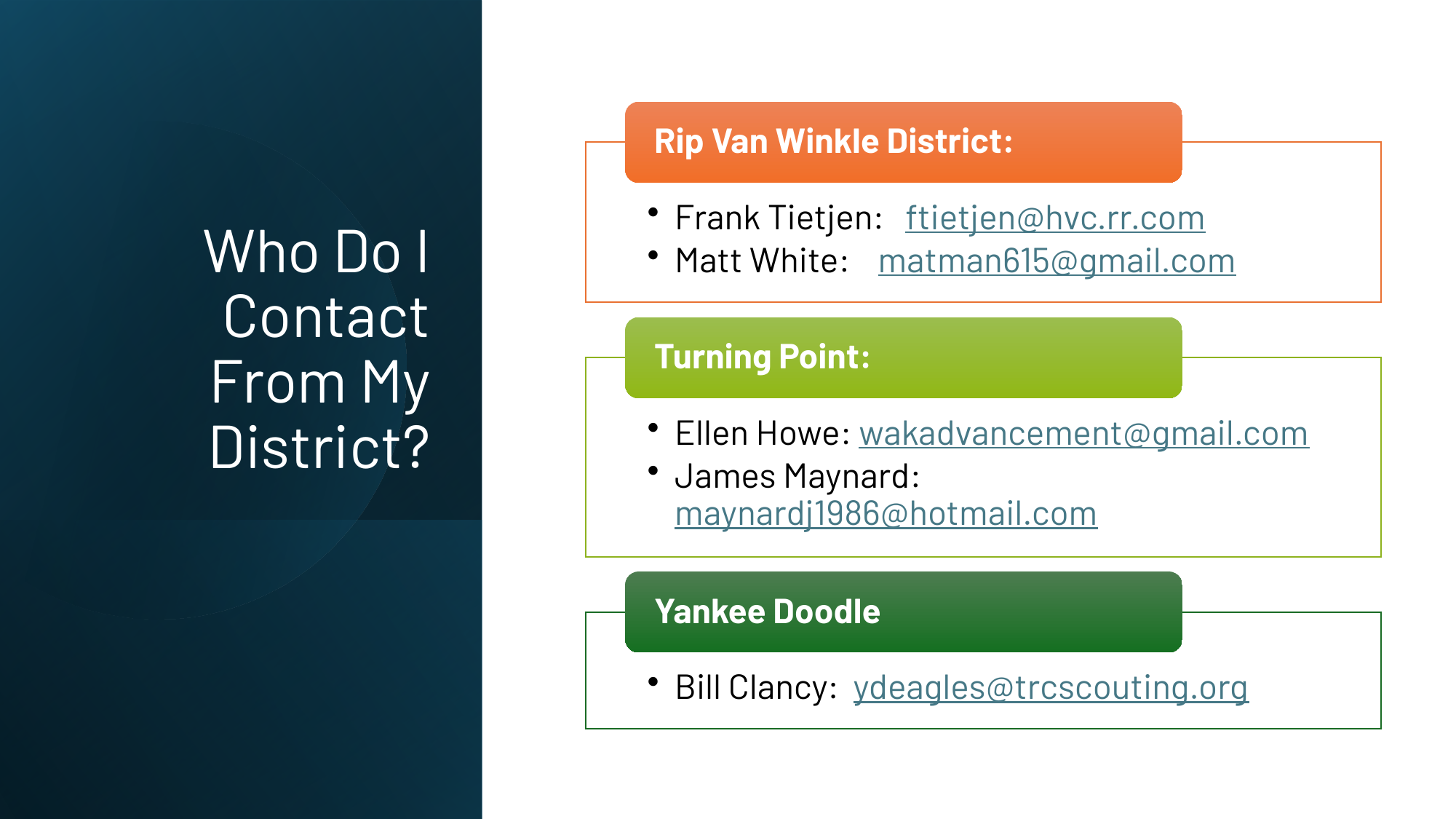

Frank Tietjen:   ftietjen@hvc.rr.com
Matt White:    matman615@gmail.com
Rip Van Winkle District:
Ellen Howe: wakadvancement@gmail.com
James Maynard: maynardj1986@hotmail.com
Turning Point:
Bill Clancy:  ydeagles@trcscouting.org
Yankee Doodle

# Who Do I Contact From My District?